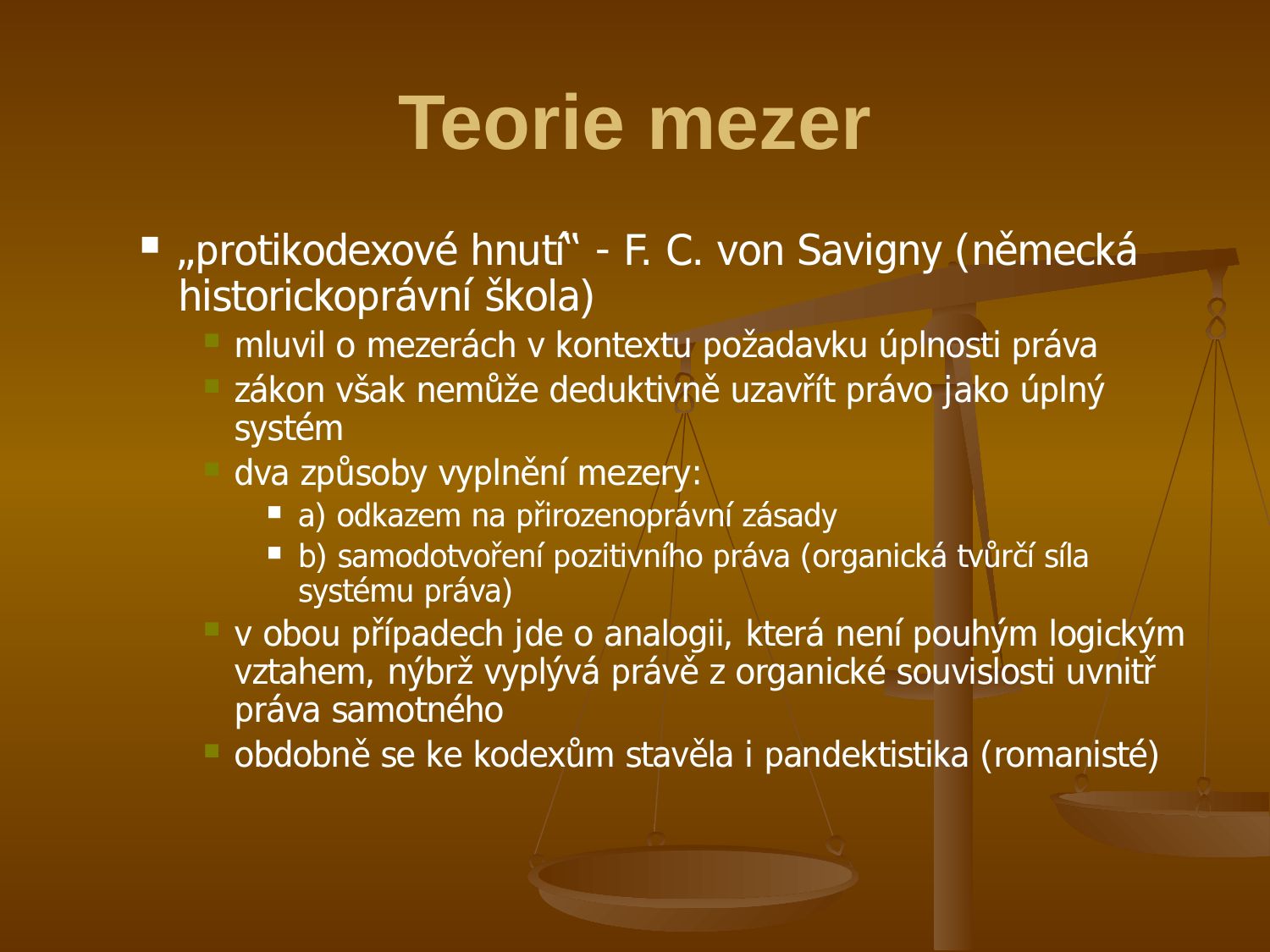

# Teorie mezer
„protikodexové hnutí“ - F. C. von Savigny (německá historickoprávní škola)
mluvil o mezerách v kontextu požadavku úplnosti práva
zákon však nemůže deduktivně uzavřít právo jako úplný systém
dva způsoby vyplnění mezery:
a) odkazem na přirozenoprávní zásady
b) samodotvoření pozitivního práva (organická tvůrčí síla systému práva)
v obou případech jde o analogii, která není pouhým logickým vztahem, nýbrž vyplývá právě z organické souvislosti uvnitř práva samotného
obdobně se ke kodexům stavěla i pandektistika (romanisté)